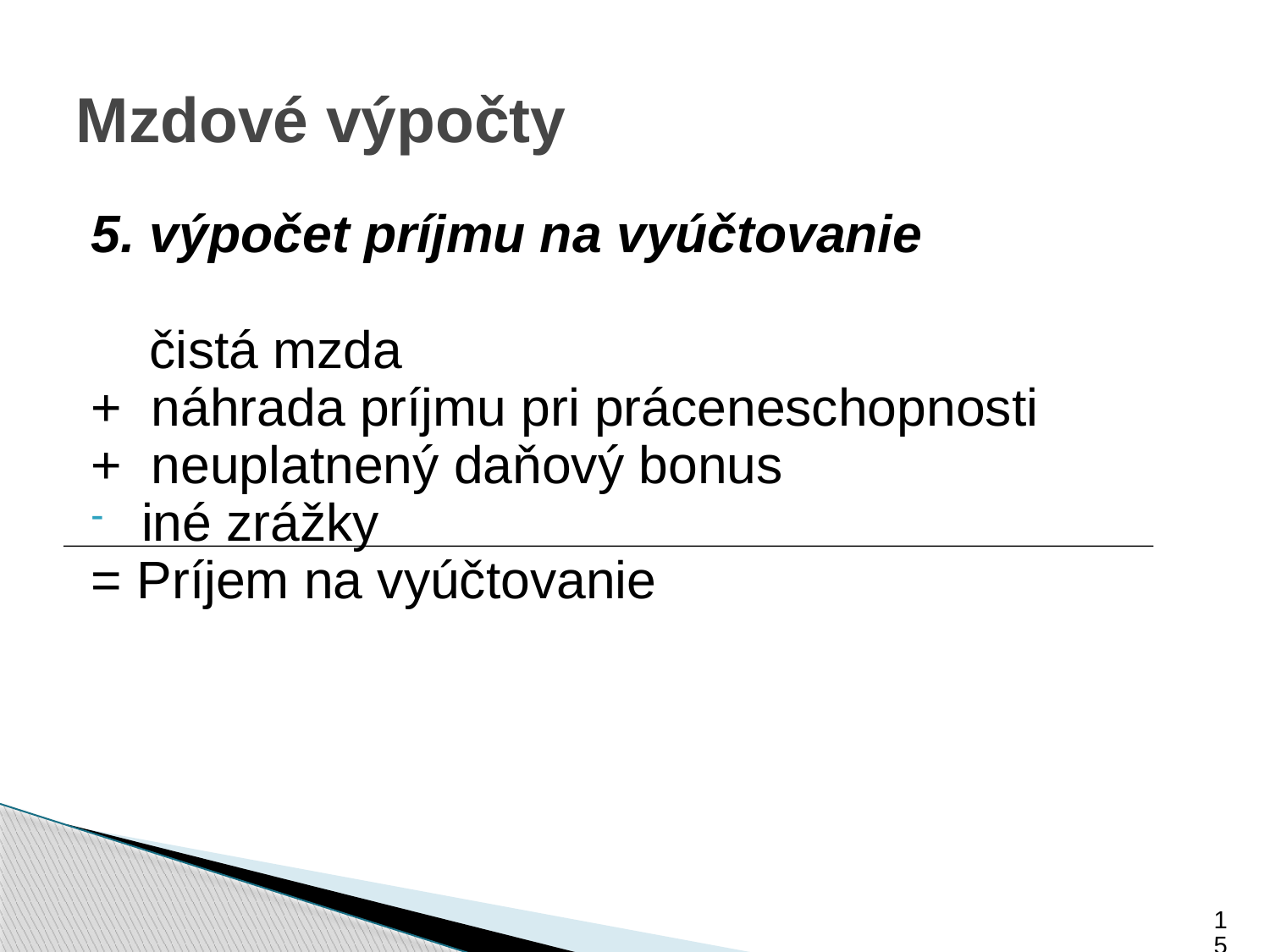

# Mzdové výpočty
5. výpočet príjmu na vyúčtovanie

    čistá mzda
+  náhrada príjmu pri práceneschopnosti
+  neuplatnený daňový bonus
 iné zrážky
= Príjem na vyúčtovanie

15